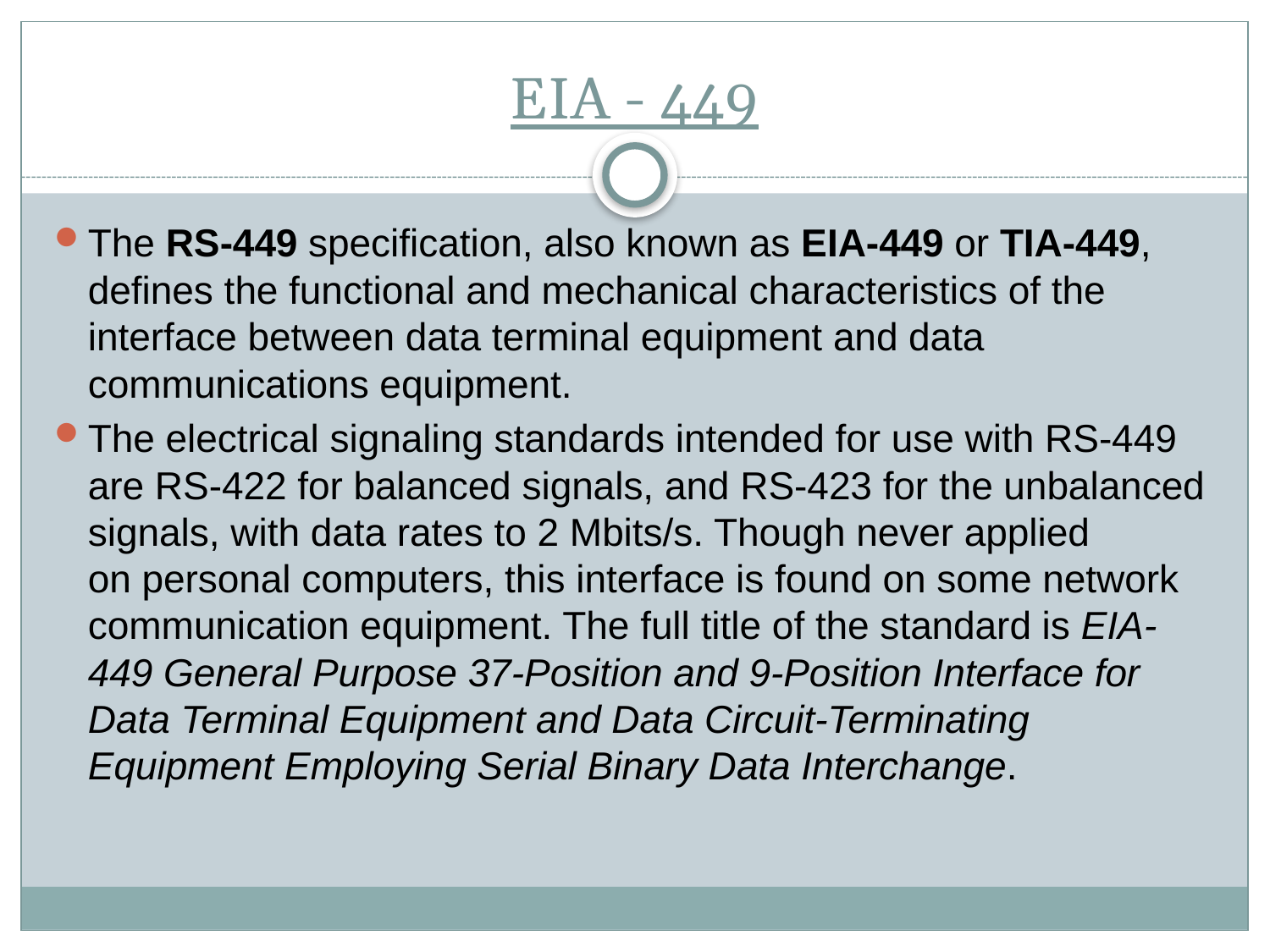

# EIA - 449
The RS-449 specification, also known as EIA-449 or TIA-449, defines the functional and mechanical characteristics of the interface between data terminal equipment and data communications equipment.
The electrical signaling standards intended for use with RS-449 are RS-422 for balanced signals, and RS-423 for the unbalanced signals, with data rates to 2 Mbits/s. Though never applied on personal computers, this interface is found on some network communication equipment. The full title of the standard is EIA-449 General Purpose 37-Position and 9-Position Interface for Data Terminal Equipment and Data Circuit-Terminating Equipment Employing Serial Binary Data Interchange.